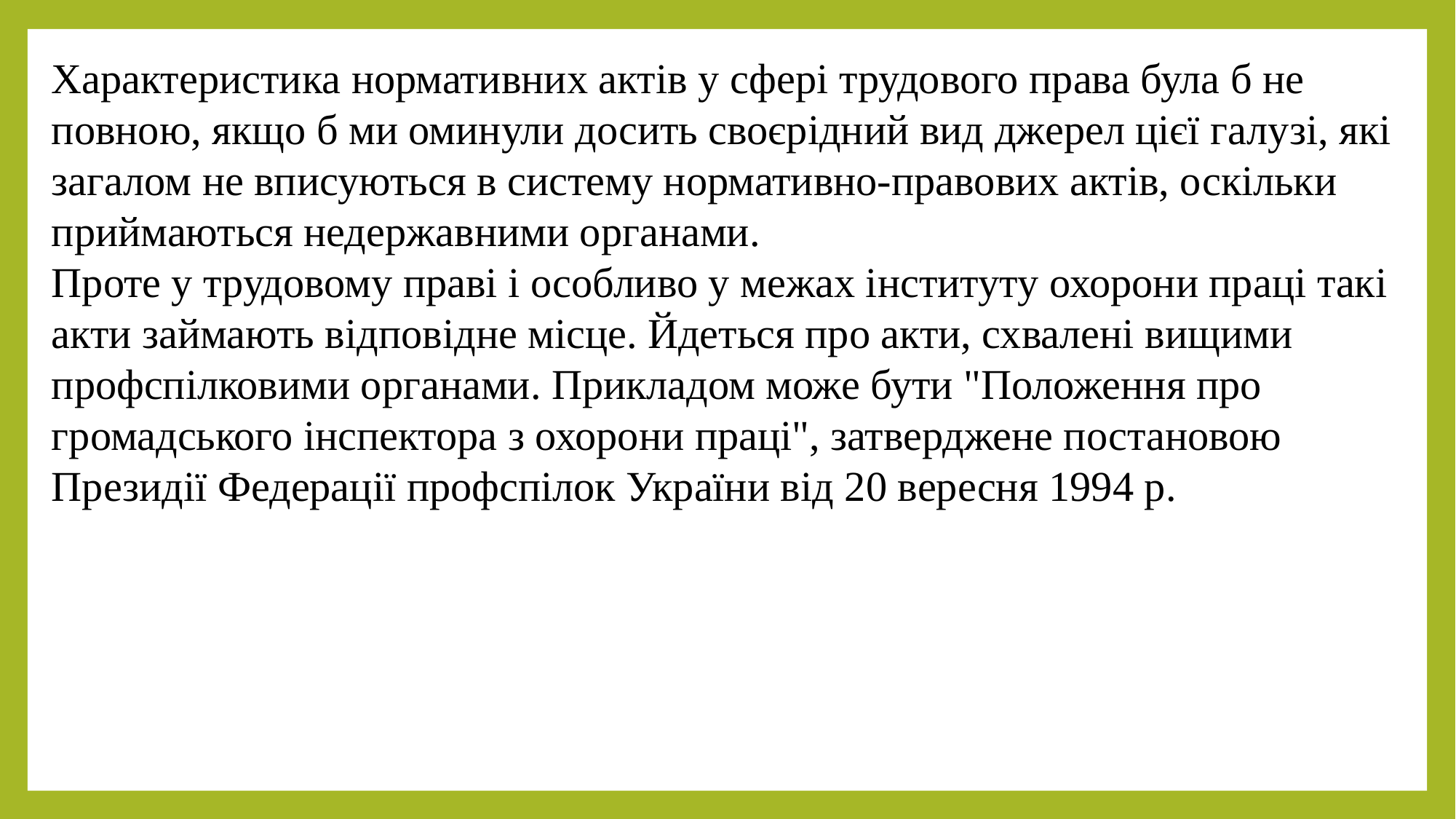

Характеристика нормативних актів у сфері трудового права була б не повною, якщо б ми оминули досить своєрідний вид джерел цієї галузі, які загалом не вписуються в систему нормативно-правових актів, оскільки приймаються недержавними органами.
Проте у трудовому праві і особливо у межах інституту охорони праці такі акти займають відповідне місце. Йдеться про акти, схвалені вищими профспілковими органами. Прикладом може бути "Положення про громадського інспектора з охорони праці", затверджене постановою Президії Федерації профспілок України від 20 вересня 1994 р.